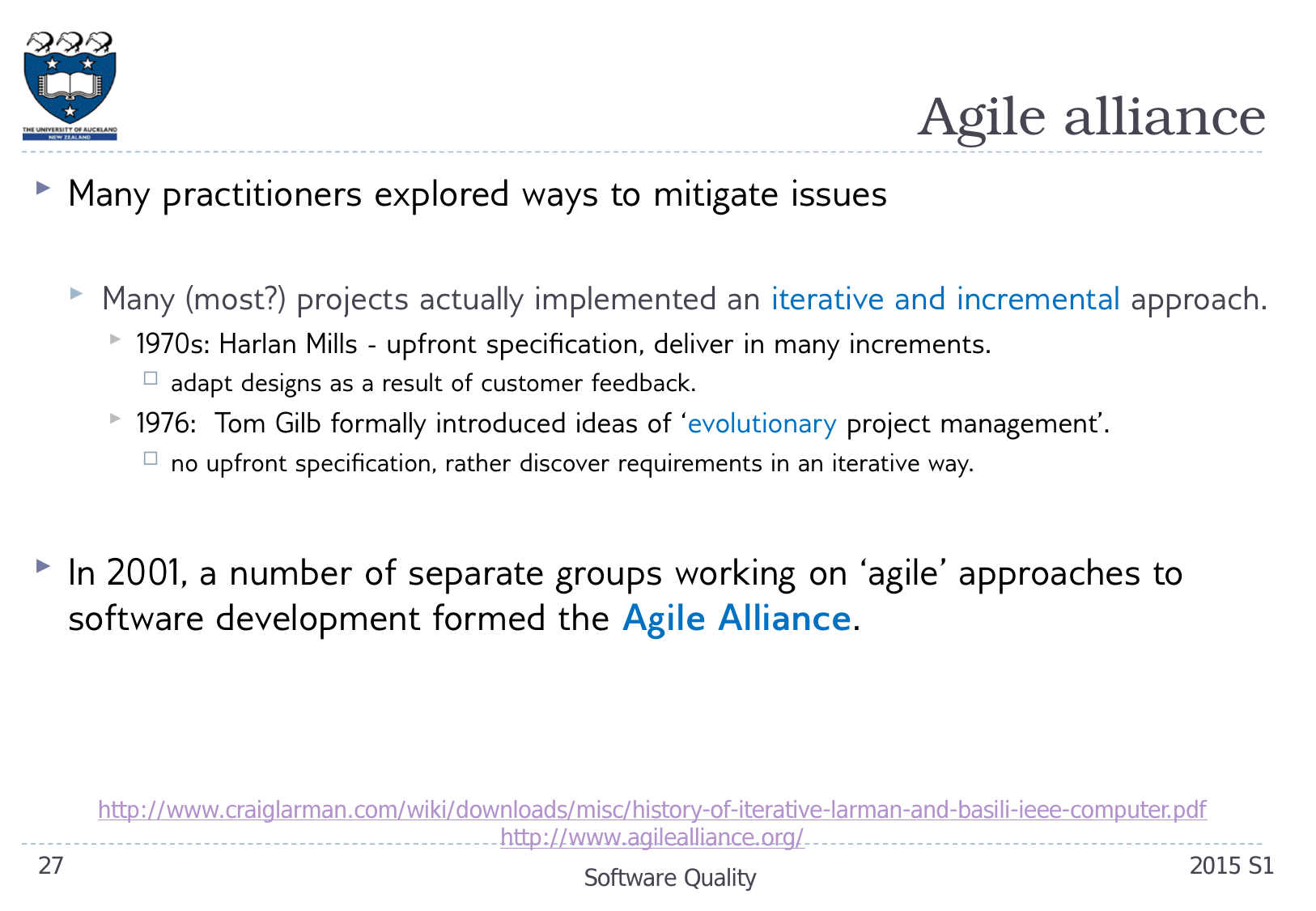

# Agile alliance
Many practitioners explored ways to mitigate issues

Many (most?) projects actually implemented an iterative and incremental approach.
1970s: Harlan Mills - upfront specification, deliver in many increments.
adapt designs as a result of customer feedback.
1976:  Tom Gilb formally introduced ideas of ‘evolutionary project management’.
no upfront specification, rather discover requirements in an iterative way.

In 2001, a number of separate groups working on ‘agile’ approaches to software development formed the Agile Alliance.

http://www.craiglarman.com/wiki/downloads/misc/history-of-iterative-larman-and-basili-ieee-computer.pdf
http://www.agilealliance.org/
27
2015 S1
Software Quality